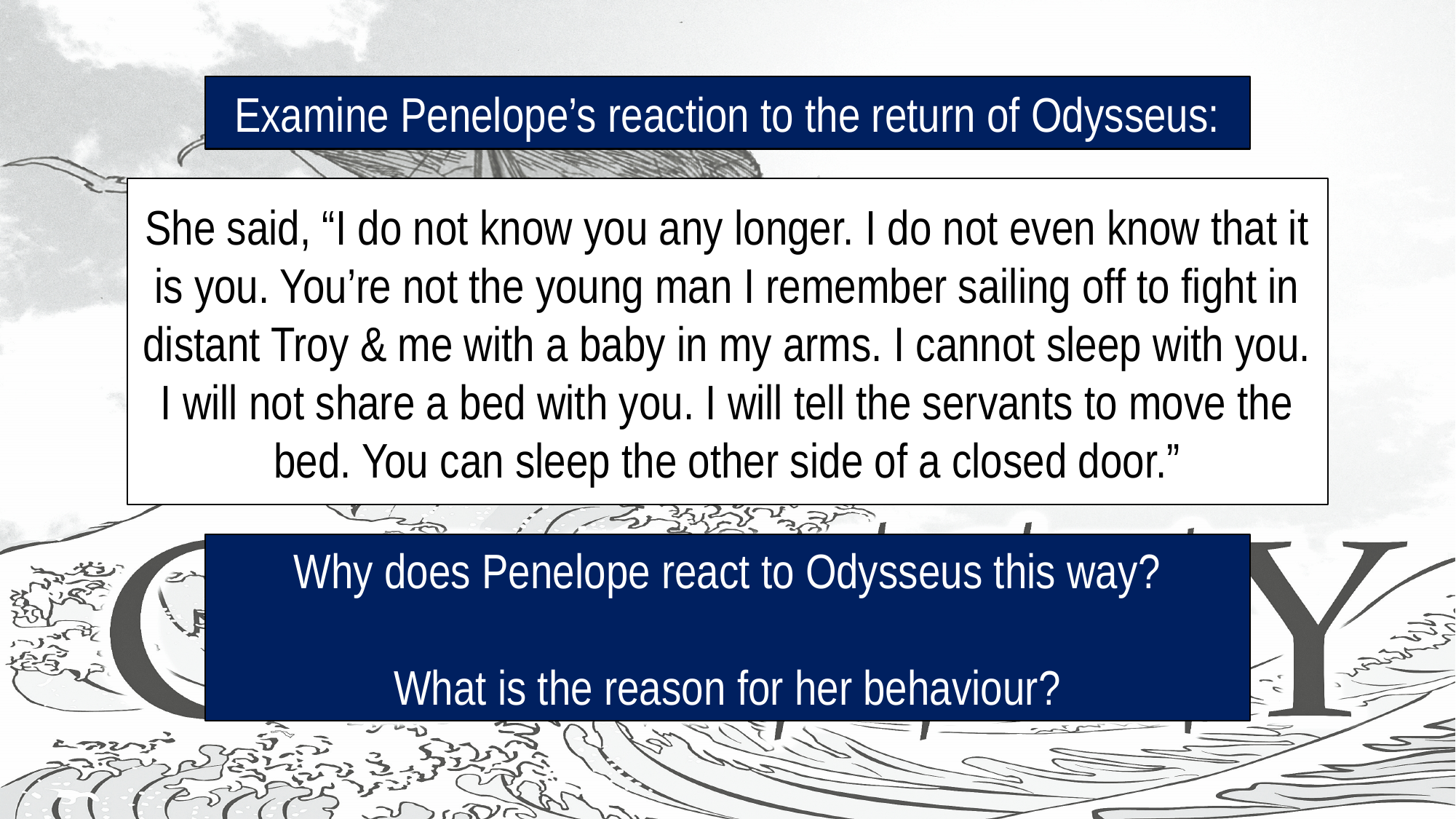

#
Examine Penelope’s reaction to the return of Odysseus:
She said, “I do not know you any longer. I do not even know that it is you. You’re not the young man I remember sailing off to fight in distant Troy & me with a baby in my arms. I cannot sleep with you. I will not share a bed with you. I will tell the servants to move the bed. You can sleep the other side of a closed door.”

Why does Penelope react to Odysseus this way?

What is the reason for her behaviour?